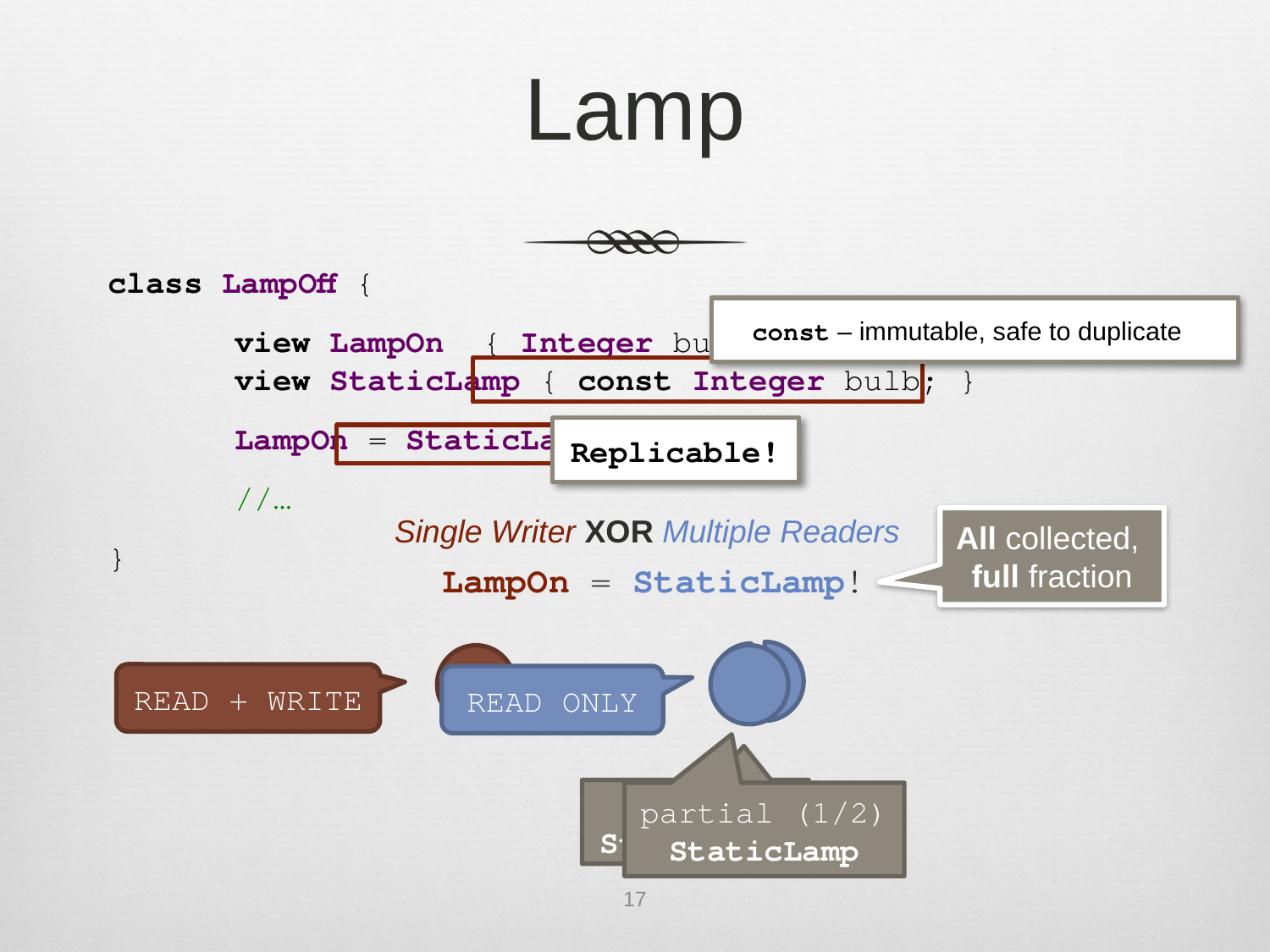

# Lamp
class LampOff {

	view LampOn  { Integer bulb; }
	view StaticLamp { const Integer bulb; }

	LampOn = StaticLamp!

	//…

}
const – immutable, safe to duplicate

Replicable!

Single Writer XOR Multiple Readers
All collected,
full fraction
LampOn = StaticLamp!

READ + WRITE
READ ONLY
full (1)
StaticLamp
partial (1/2)
StaticLamp
17